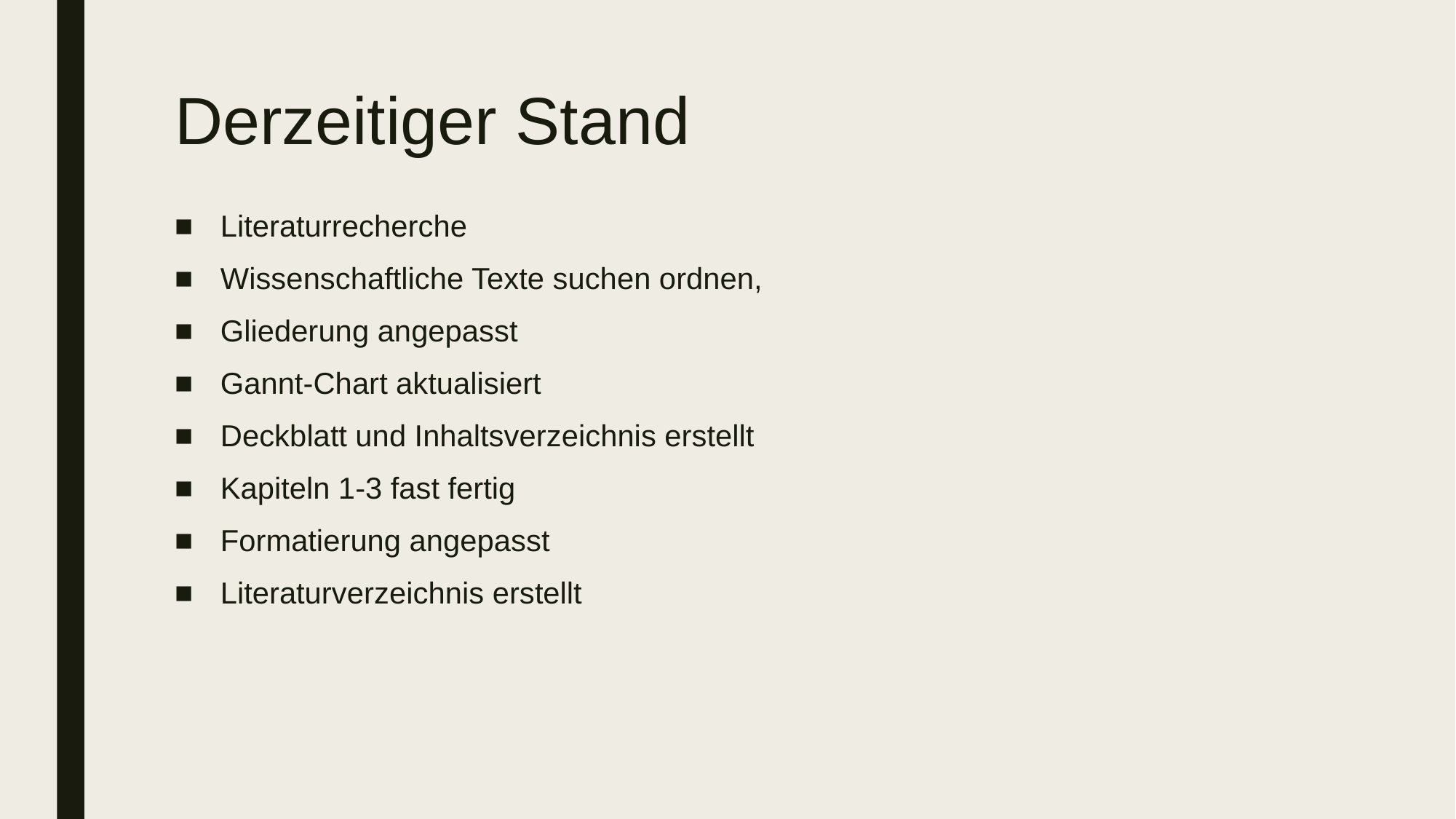

# Derzeitiger Stand
Literaturrecherche
Wissenschaftliche Texte suchen ordnen,
Gliederung angepasst
Gannt-Chart aktualisiert
Deckblatt und Inhaltsverzeichnis erstellt
Kapiteln 1-3 fast fertig
Formatierung angepasst
Literaturverzeichnis erstellt